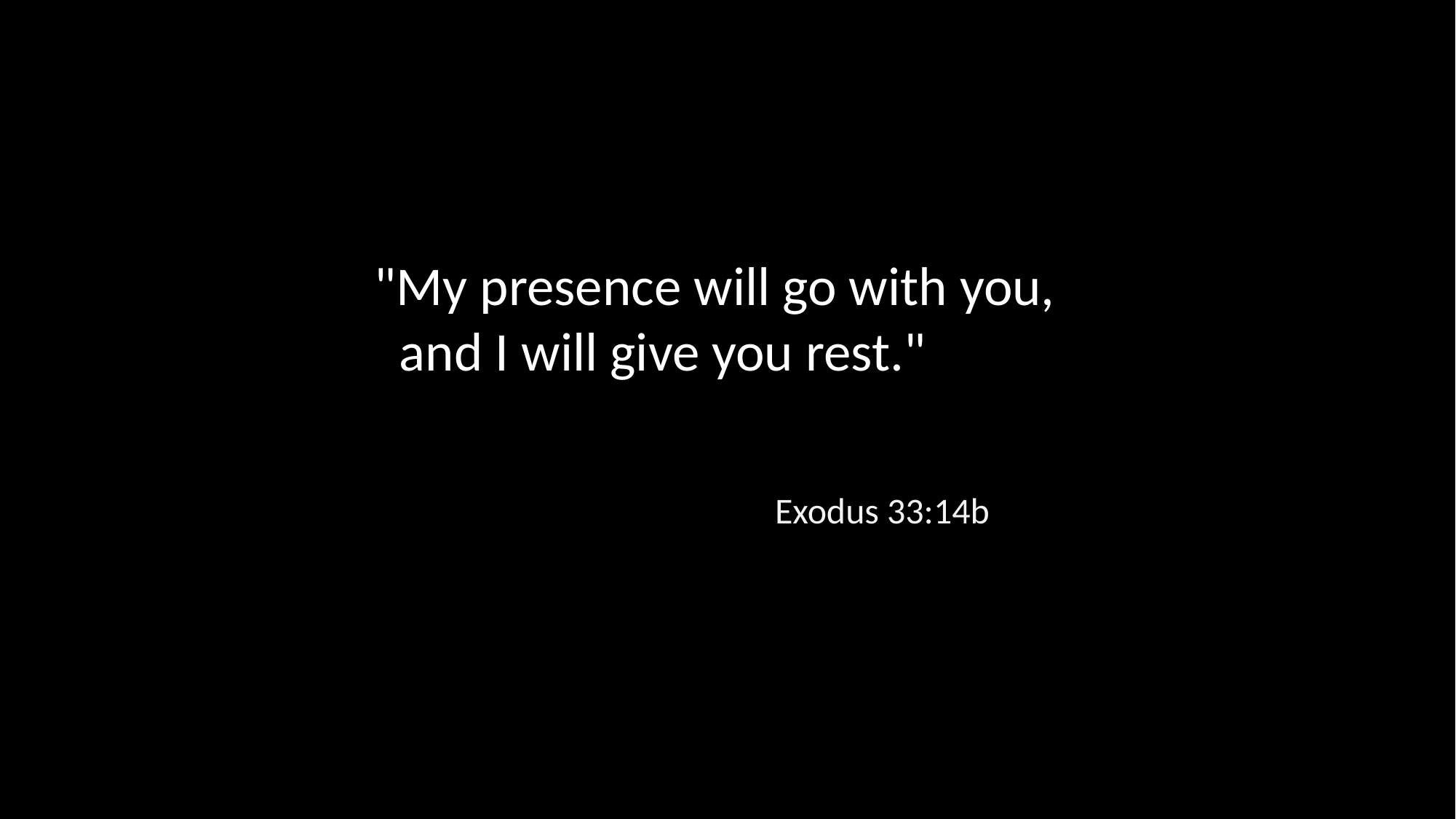

"My presence will go with you,
  and I will give you rest."

Exodus 33:14b